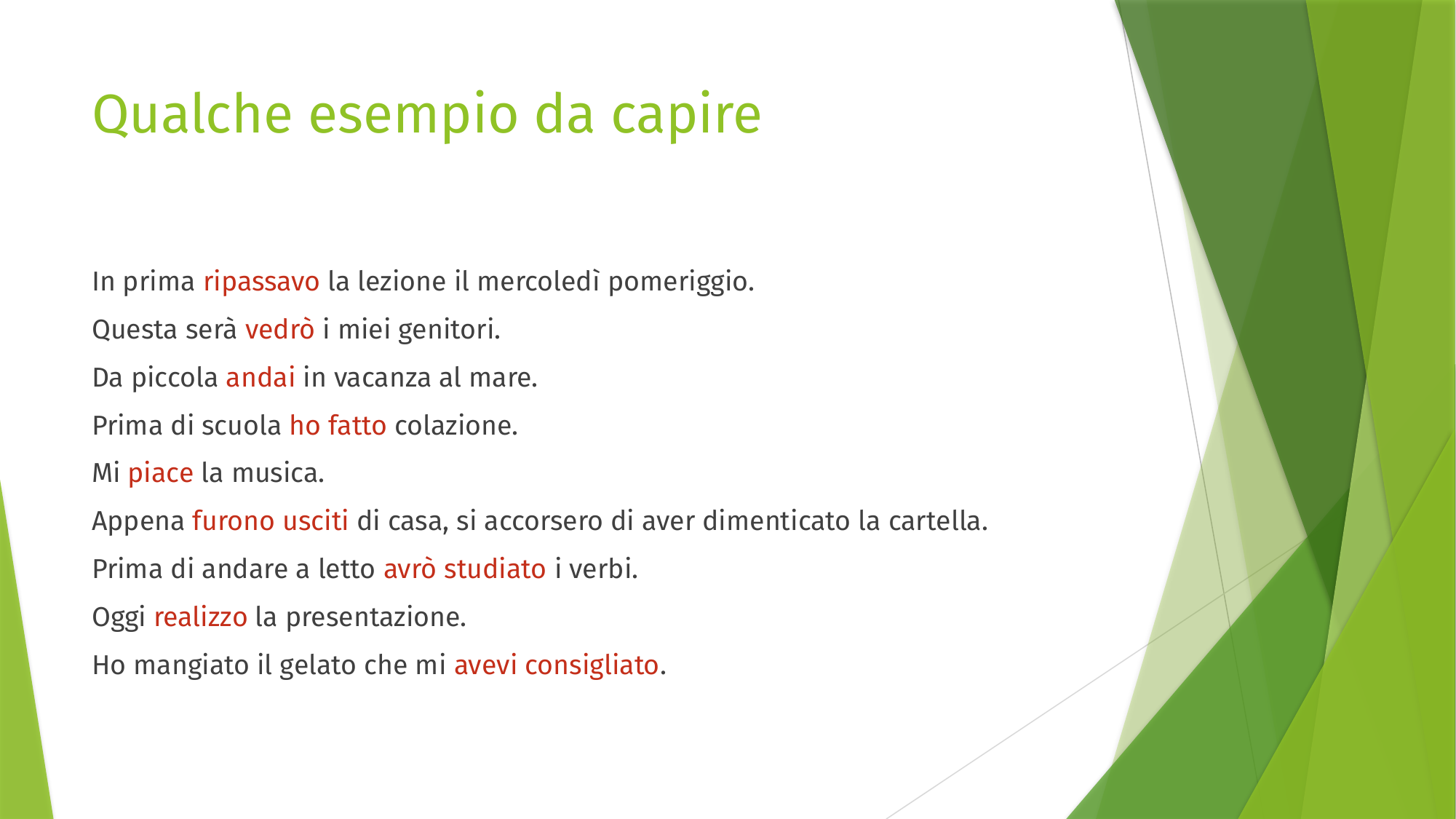

# Qualche esempio da capire
In prima ripassavo la lezione il mercoledì pomeriggio.
Questa serà vedrò i miei genitori.
Da piccola andai in vacanza al mare.
Prima di scuola ho fatto colazione.
Mi piace la musica.
Appena furono usciti di casa, si accorsero di aver dimenticato la cartella.
Prima di andare a letto avrò studiato i verbi.
Oggi realizzo la presentazione.
Ho mangiato il gelato che mi avevi consigliato.